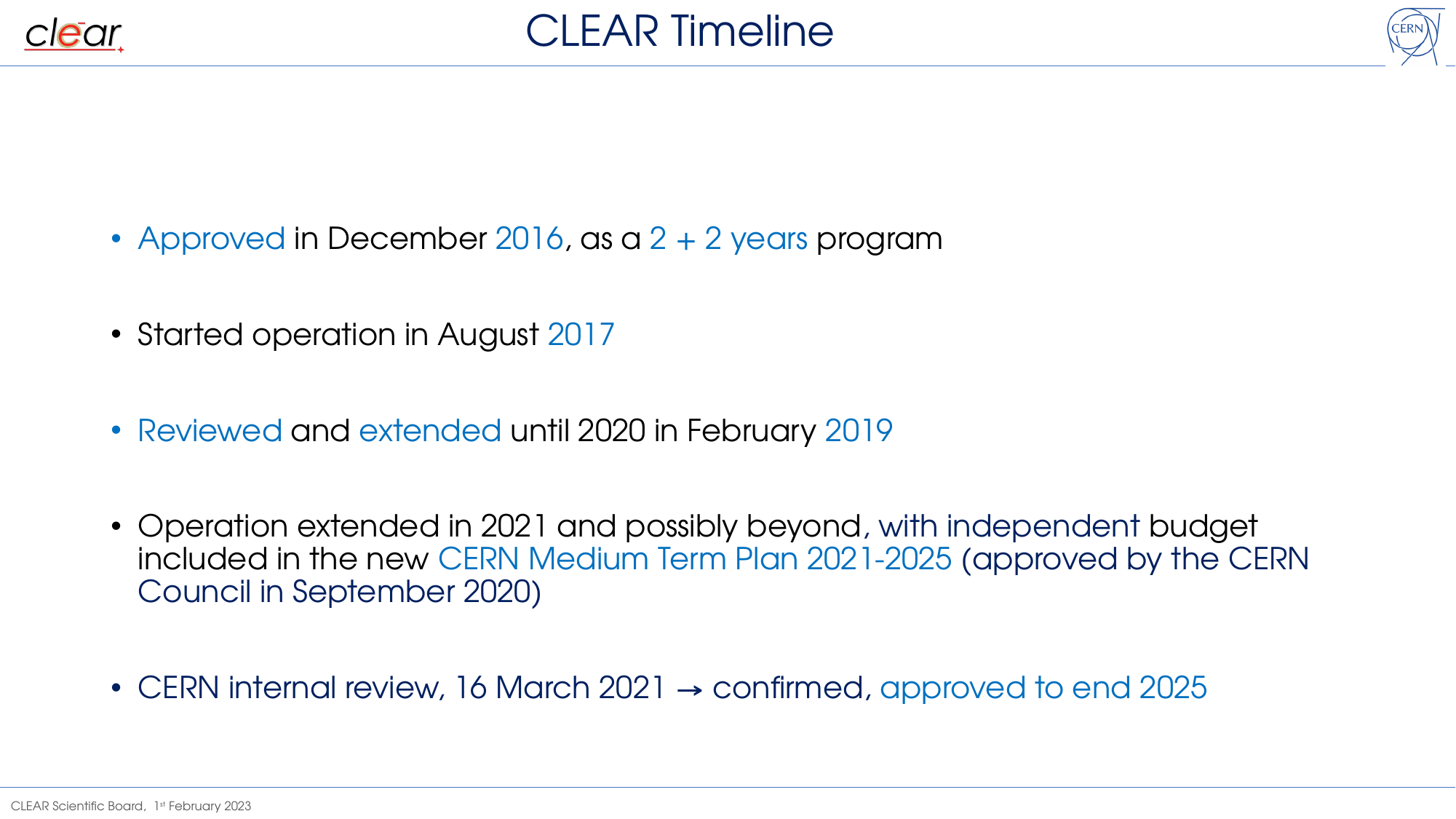

CLEAR Timeline
Approved in December 2016, as a 2 + 2 years program

Started operation in August 2017

Reviewed and extended until 2020 in February 2019

Operation extended in 2021 and possibly beyond, with independent budget included in the new CERN Medium Term Plan 2021-2025 (approved by the CERN Council in September 2020)

CERN internal review, 16 March 2021 → confirmed, approved to end 2025